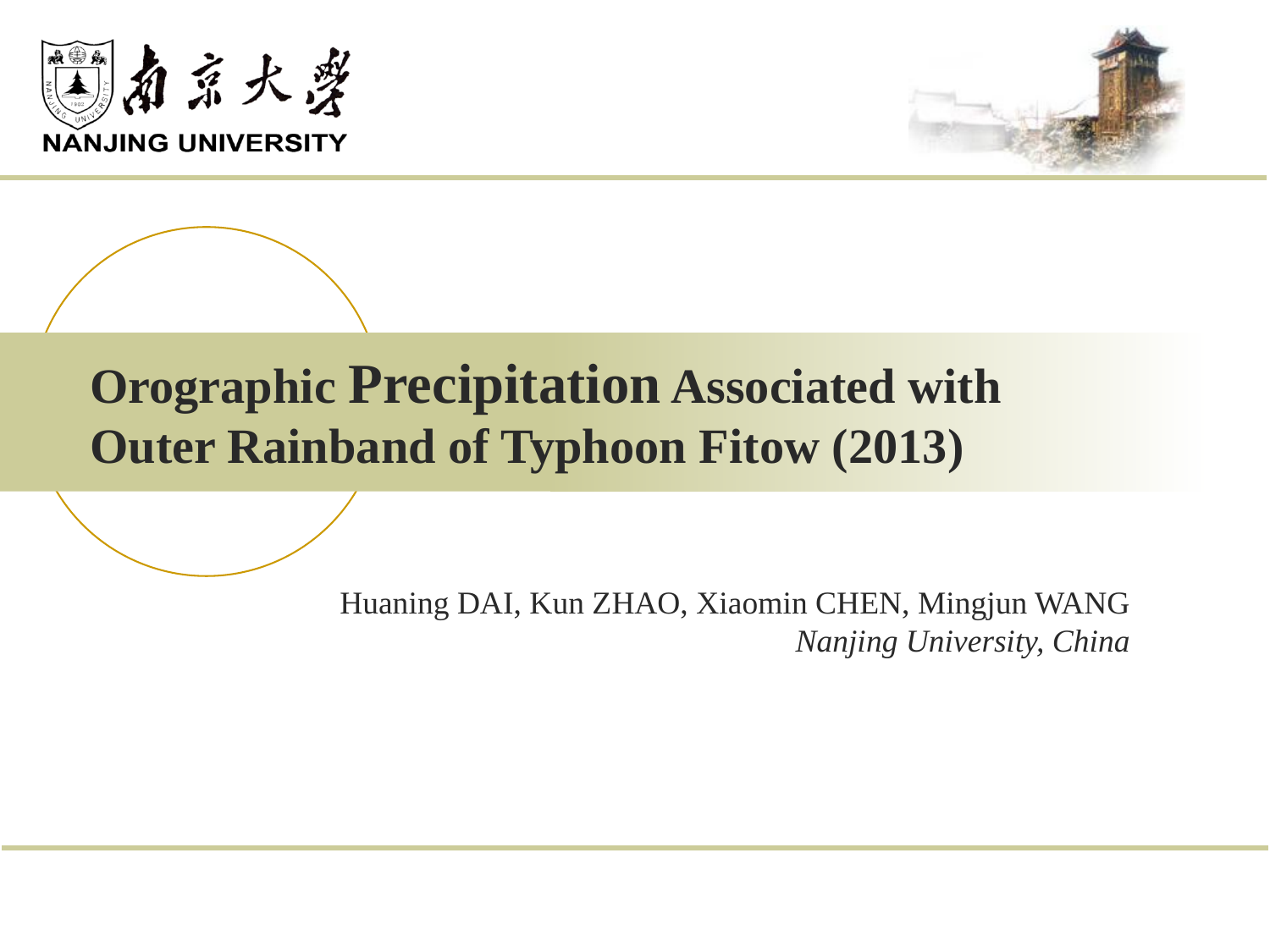

# Orographic Precipitation Associated with Outer Rainband of Typhoon Fitow (2013)
Huaning DAI, Kun ZHAO, Xiaomin CHEN, Mingjun WANG
Nanjing University, China